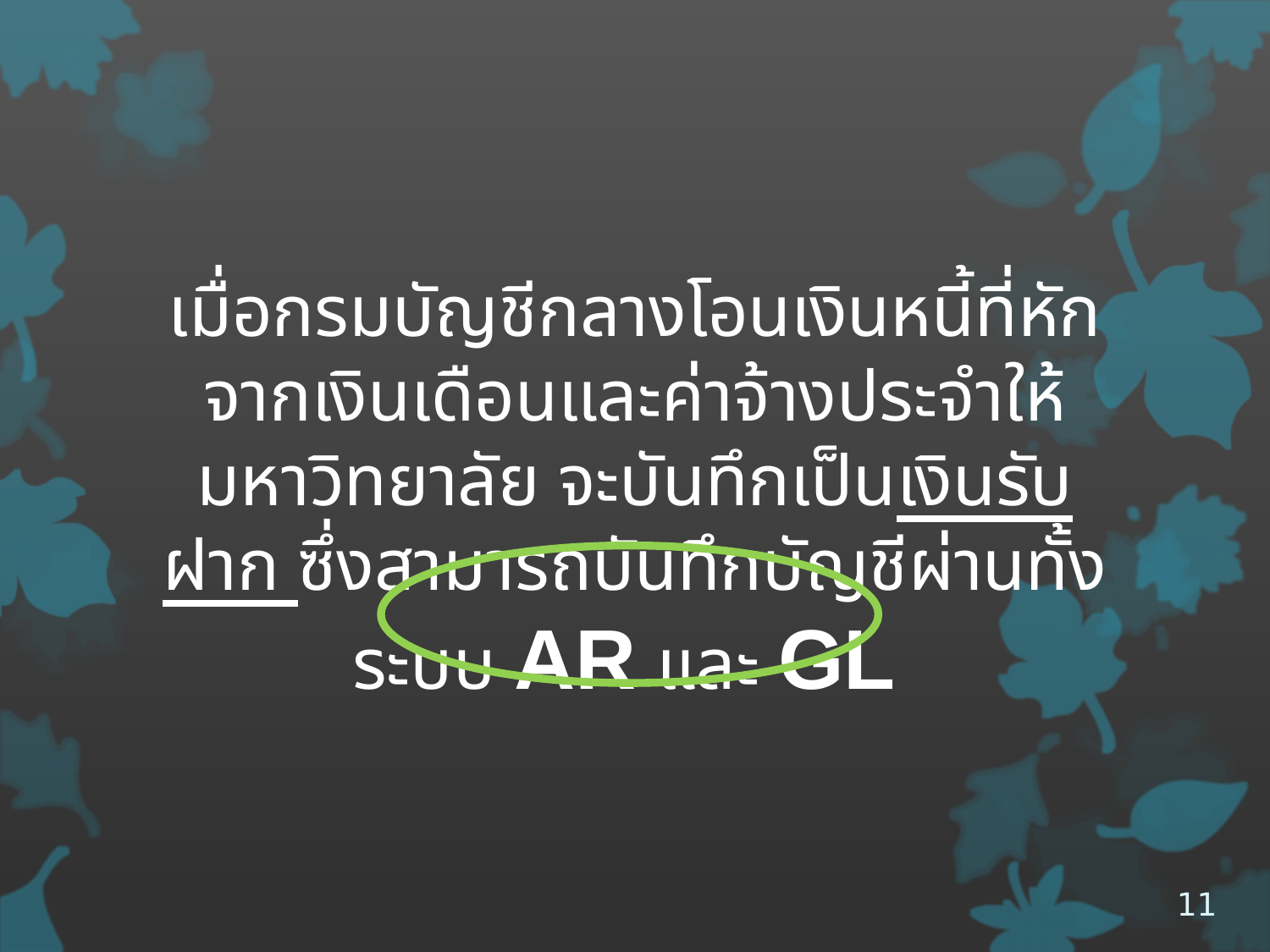

เมื่อกรมบัญชีกลางโอนเงินหนี้ที่หักจากเงินเดือนและค่าจ้างประจำให้มหาวิทยาลัย จะบันทึกเป็นเงินรับฝาก ซึ่งสามารถบันทึกบัญชีผ่านทั้งระบบ AR และ GL

11